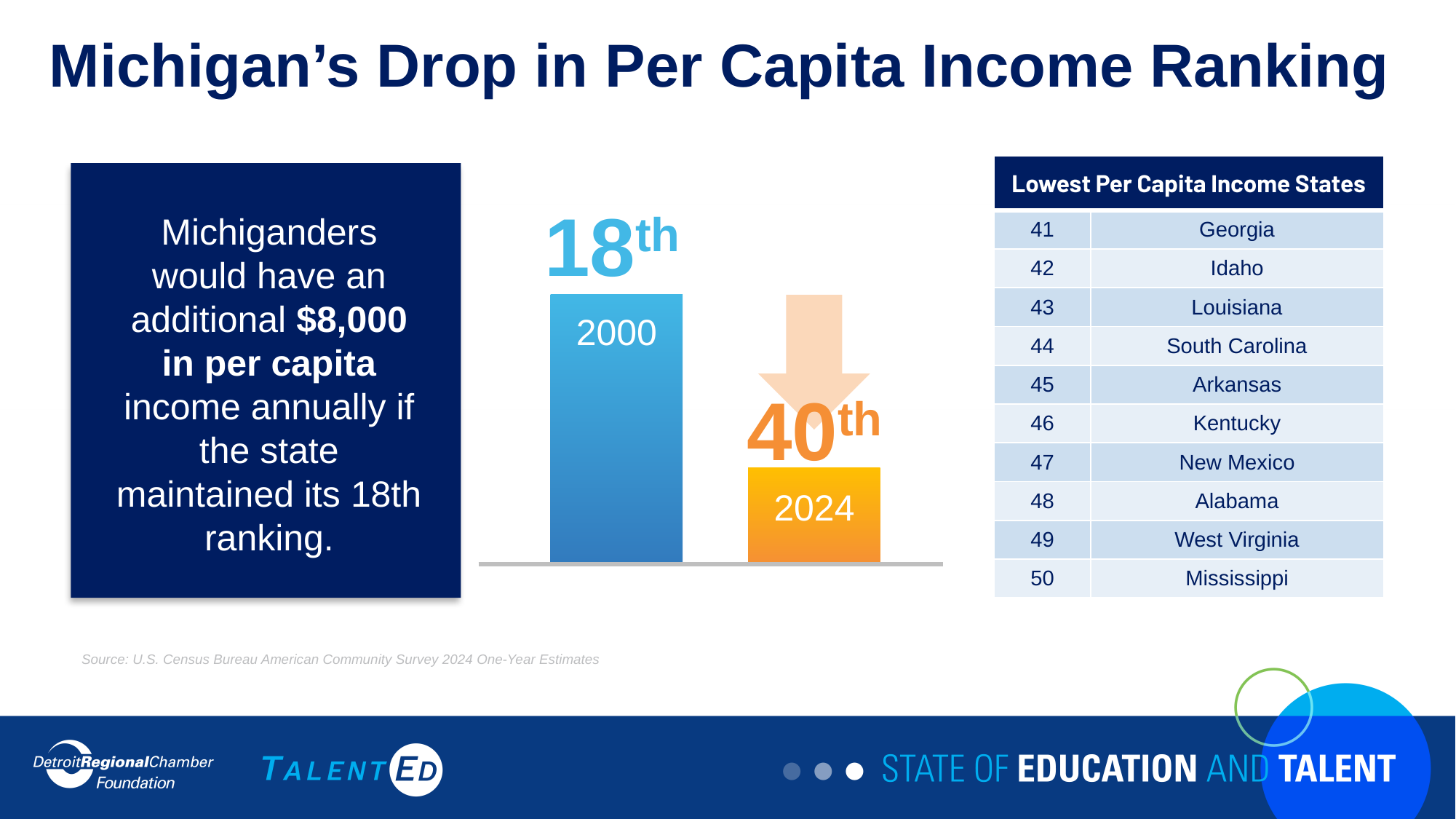

Michigan’s Drop in Per Capita Income Ranking

| Lowest Per Capita Income States |  |
| --- | --- |
| 41 | Georgia |
| 42 | Idaho |
| 43 | Louisiana |
| 44 | South Carolina |
| 45 | Arkansas |
| 46 | Kentucky |
| 47 | New Mexico |
| 48 | Alabama |
| 49 | West Virginia |
| 50 | Mississippi |

Michiganders would have an additional $8,000 in per capita income annually if the state maintained its 18th ranking.
18th

2000
40th

2024
Source: U.S. Census Bureau American Community Survey 2024 One-Year Estimates